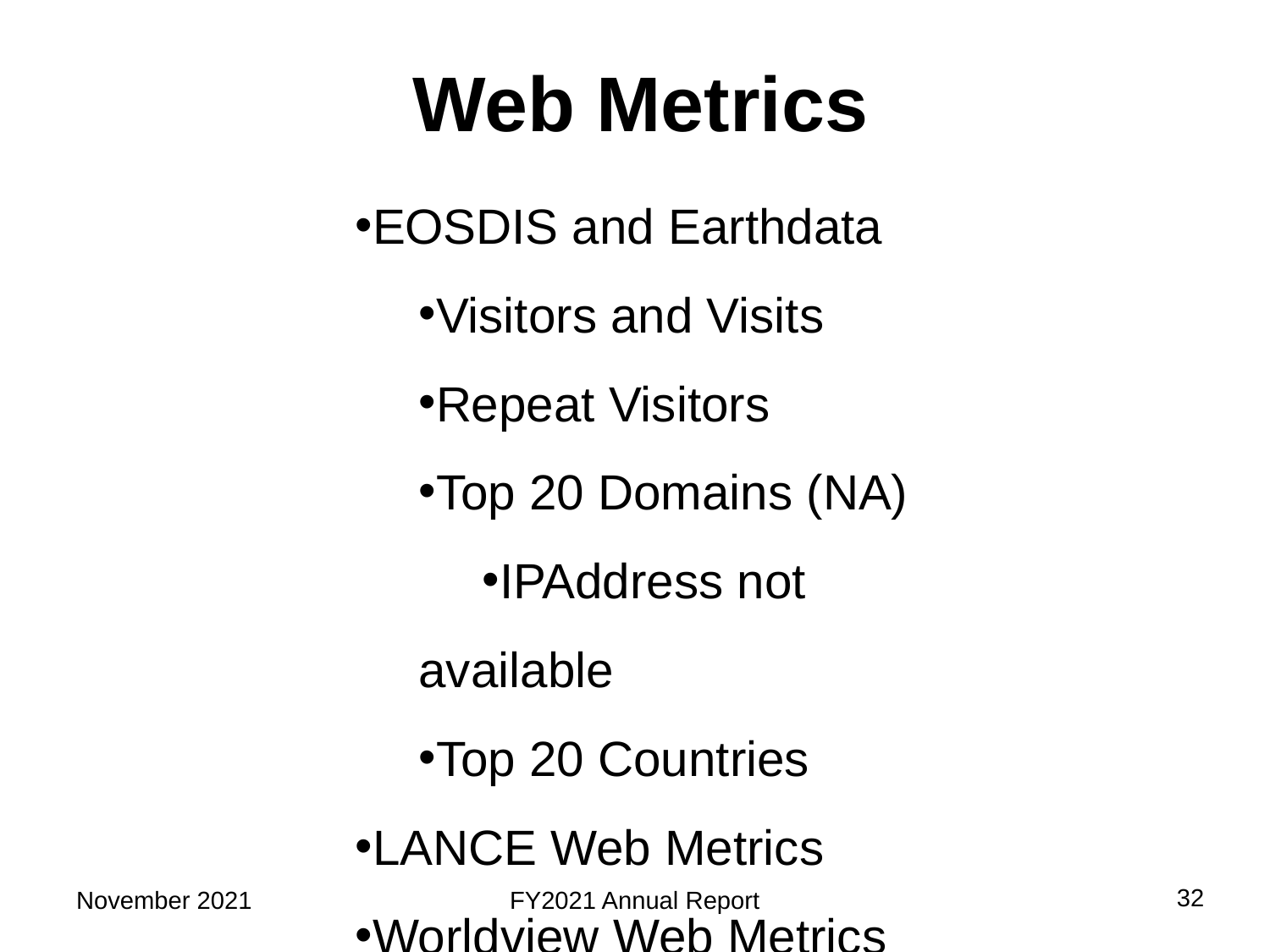

# Web Metrics
EOSDIS and Earthdata
Visitors and Visits
Repeat Visitors
Top 20 Domains (NA)
IPAddress not available
Top 20 Countries
LANCE Web Metrics
Worldview Web Metrics
32
November 2021
FY2021 Annual Report